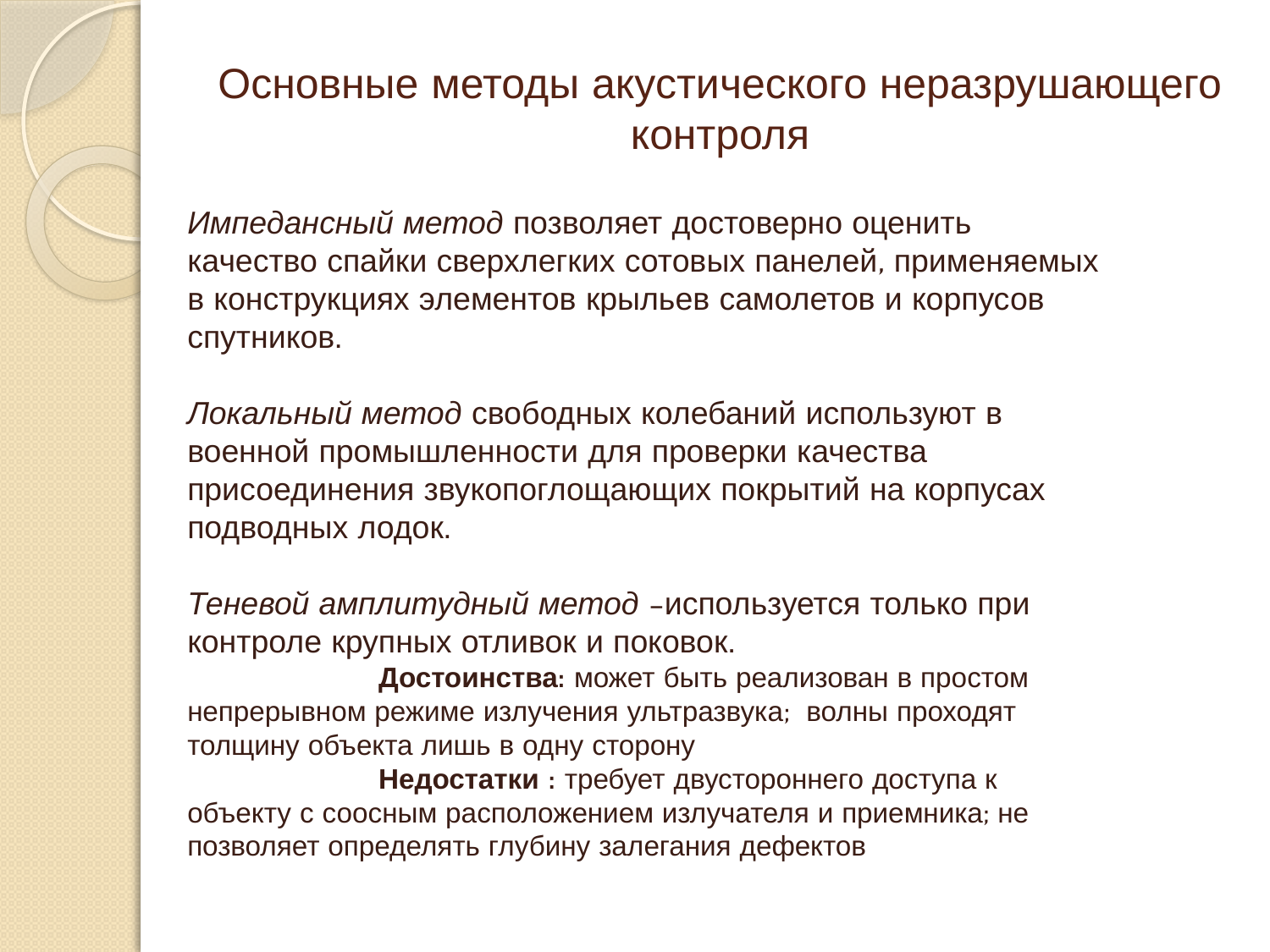

# Основные методы акустического неразрушающего контроля
Импедансный метод позволяет достоверно оценить качество спайки сверхлегких сотовых панелей, применяемых в конструкциях элементов крыльев самолетов и корпусов спутников.

Локальный метод свободных колебаний используют в военной промышленности для проверки качества присоединения звукопоглощающих покрытий на корпусах подводных лодок.

Теневой амплитудный метод –используется только при контроле крупных отливок и поковок.
                     Достоинства: может быть реализован в простом непрерывном режиме излучения ультразвука;  волны проходят толщину объекта лишь в одну сторону
                     Недостатки : требует двустороннего доступа к объекту с соосным расположением излучателя и приемника; не позволяет определять глубину залегания дефектов